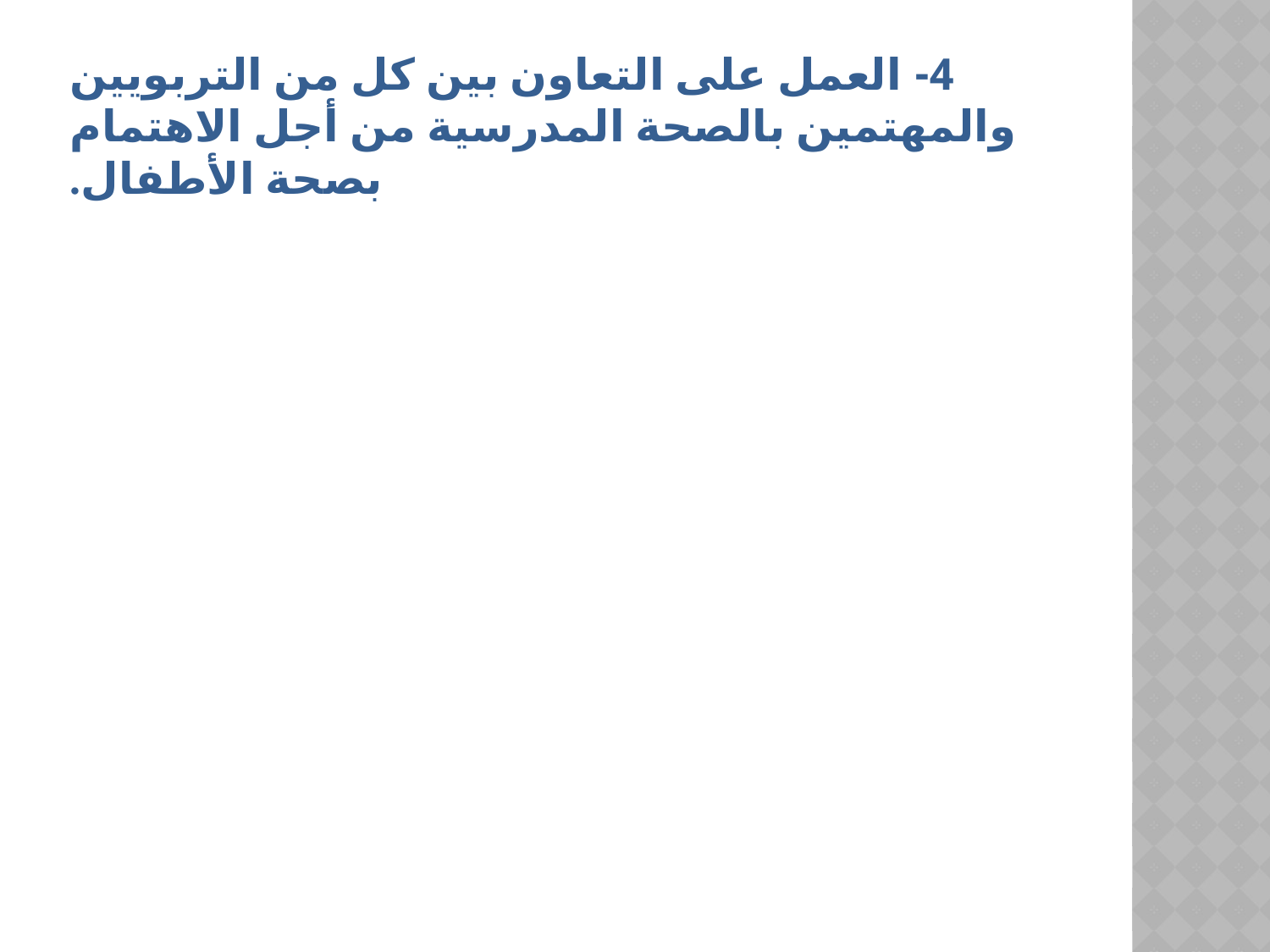

# 4- العمل على التعاون بين كل من التربويين والمهتمين بالصحة المدرسية من أجل الاهتمام بصحة الأطفال.